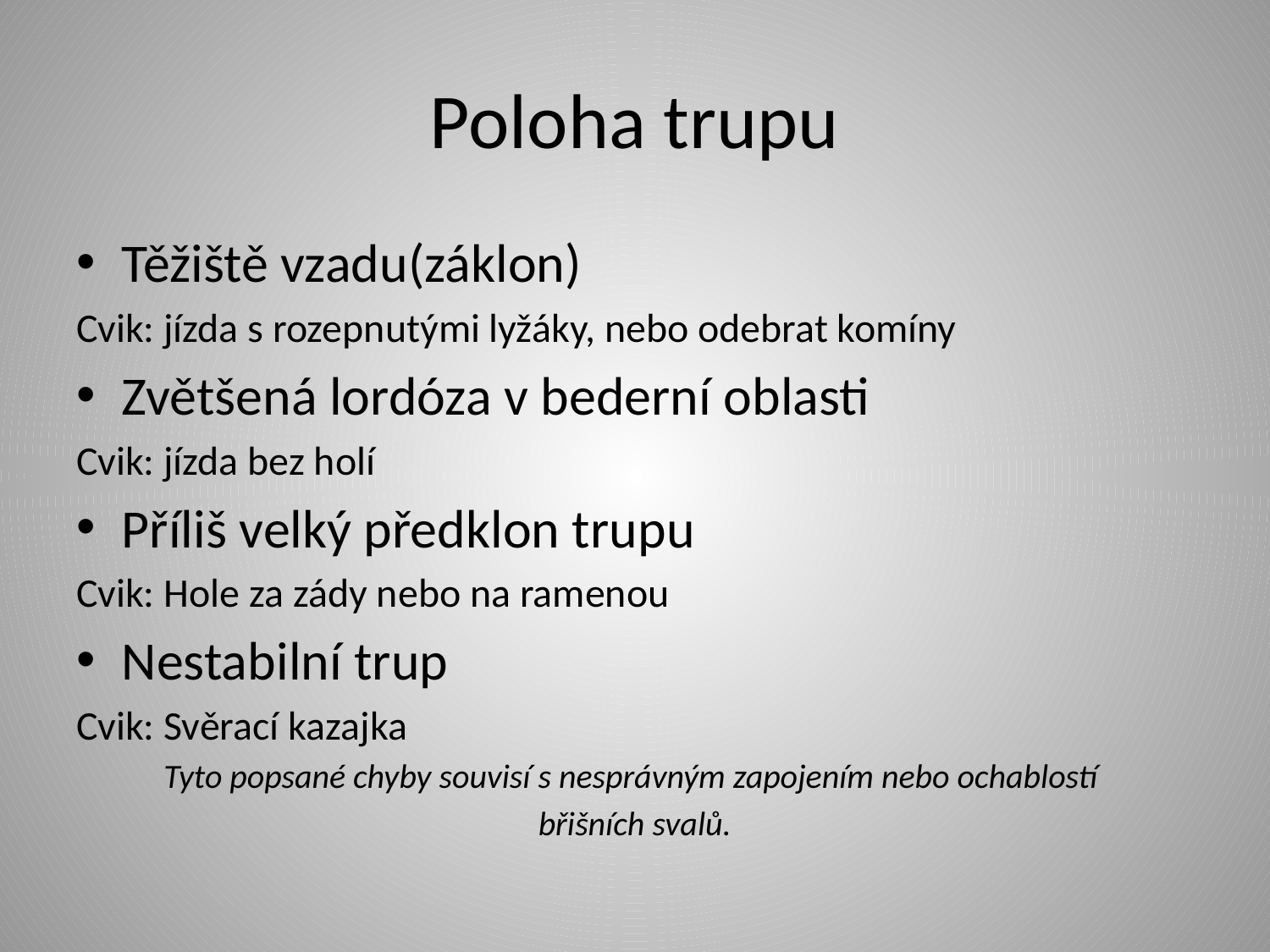

# Poloha trupu
Těžiště vzadu(záklon)
Cvik: jízda s rozepnutými lyžáky, nebo odebrat komíny
Zvětšená lordóza v bederní oblasti
Cvik: jízda bez holí
Příliš velký předklon trupu
Cvik: Hole za zády nebo na ramenou
Nestabilní trup
Cvik: Svěrací kazajka
Tyto popsané chyby souvisí s nesprávným zapojením nebo ochablostí
břišních svalů.